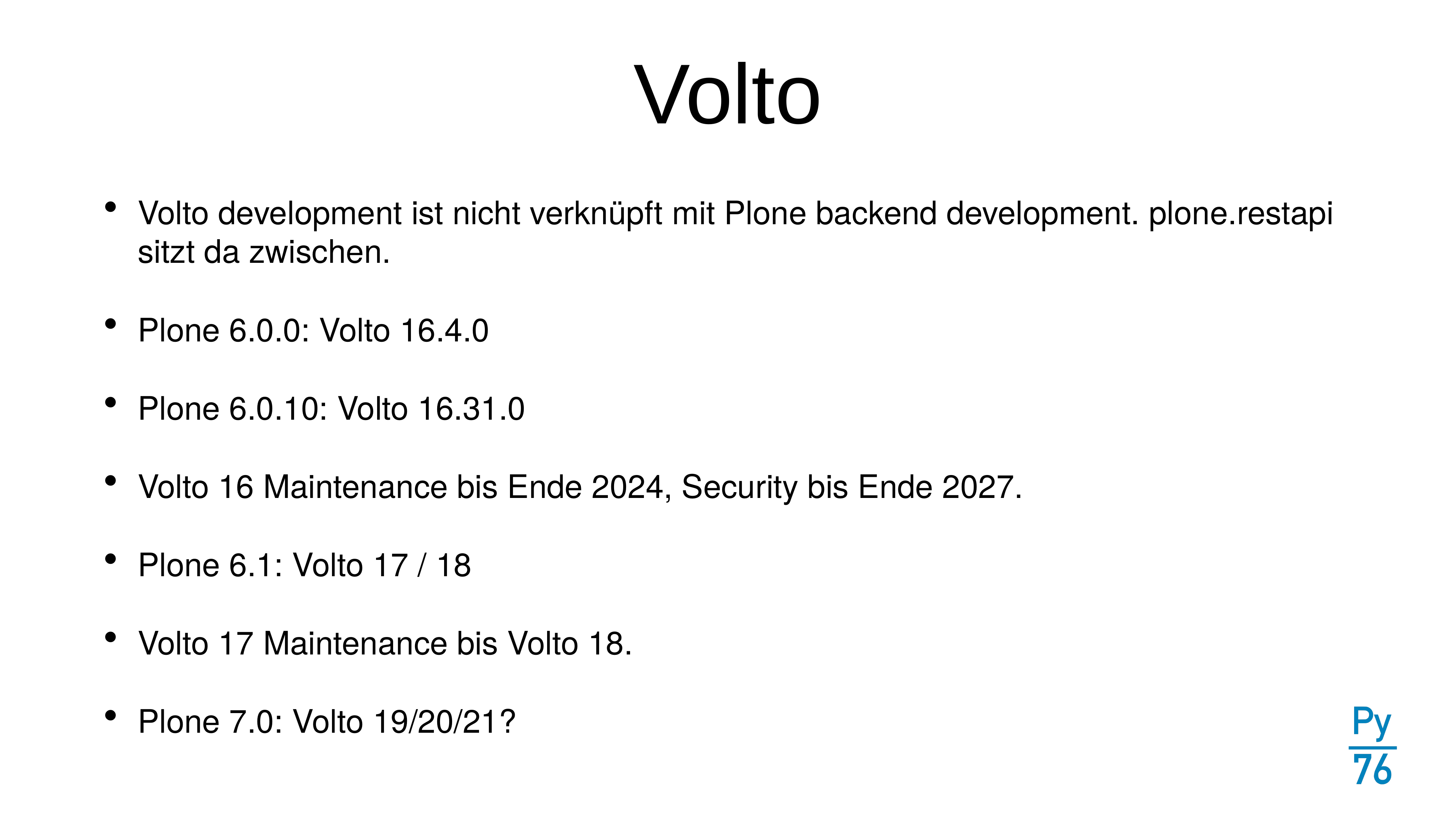

# Volto
Volto development ist nicht verknüpft mit Plone backend development. plone.restapi sitzt da zwischen.
Plone 6.0.0: Volto 16.4.0
Plone 6.0.10: Volto 16.31.0
Volto 16 Maintenance bis Ende 2024, Security bis Ende 2027.
Plone 6.1: Volto 17 / 18
Volto 17 Maintenance bis Volto 18.
Plone 7.0: Volto 19/20/21?
14